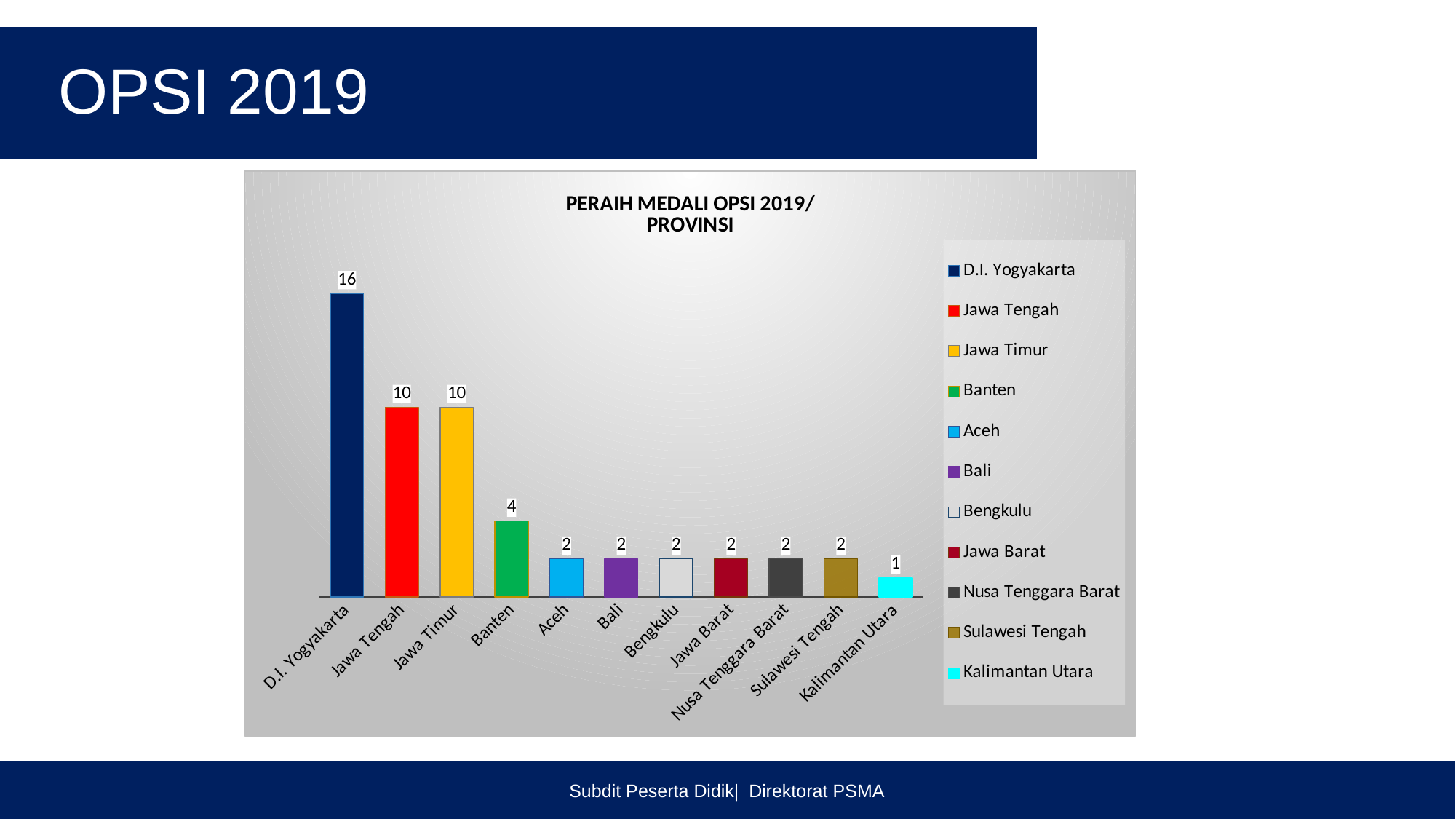

OPSI 2019

### Chart: PERAIH MEDALI OPSI 2019/
PROVINSI

| Category | OPSI |
|---|---|
| D.I. Yogyakarta | 16.0 |
| Jawa Tengah | 10.0 |
| Jawa Timur | 10.0 |
| Banten | 4.0 |
| Aceh | 2.0 |
| Bali | 2.0 |
| Bengkulu | 2.0 |
| Jawa Barat | 2.0 |
| Nusa Tenggara Barat | 2.0 |
| Sulawesi Tengah | 2.0 |
| Kalimantan Utara | 1.0 |
Subdit Peserta Didik|  Direktorat PSMA